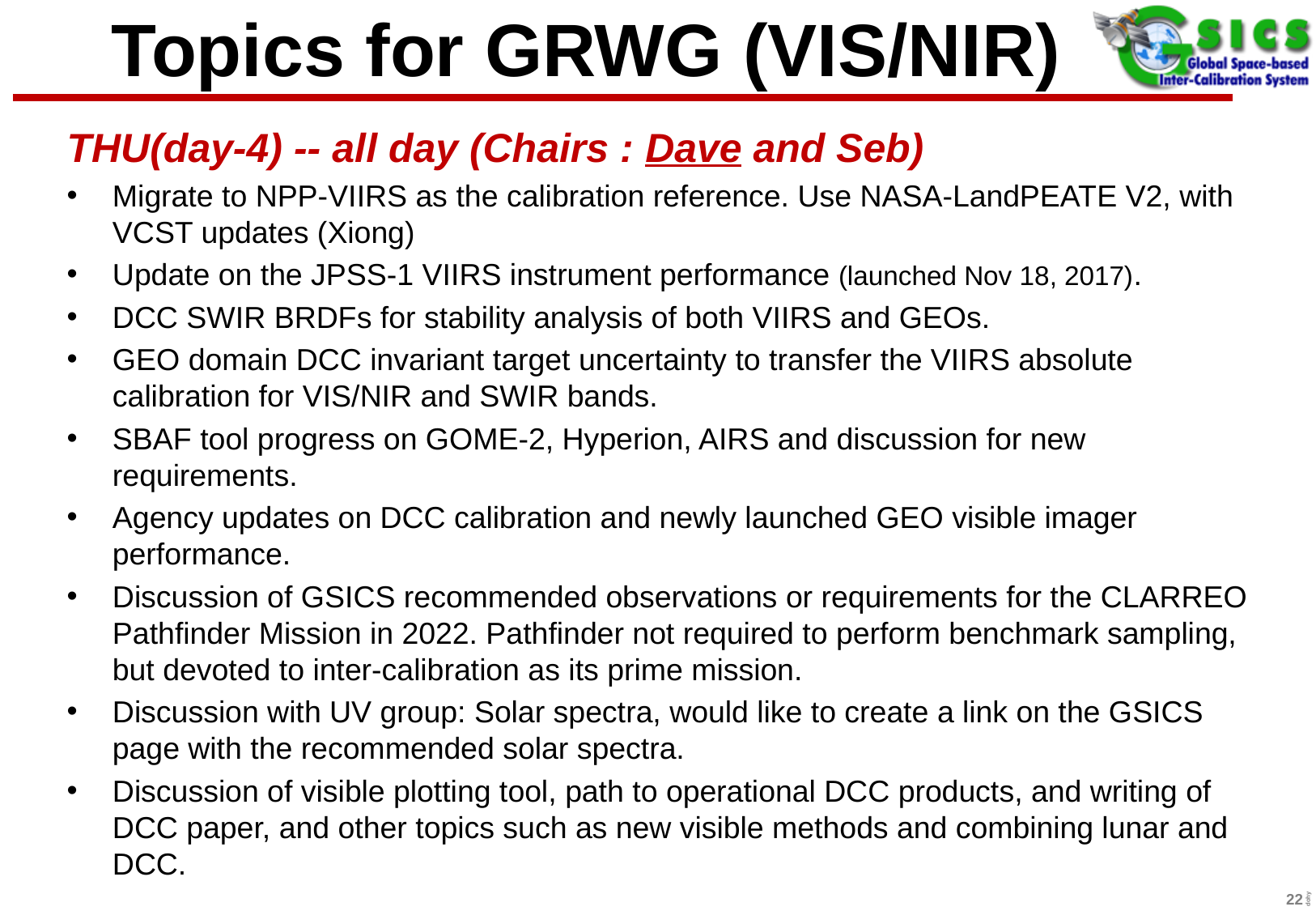

# Topics for GRWG (VIS/NIR)
THU(day-4) -- all day (Chairs : Dave and Seb)
Migrate to NPP-VIIRS as the calibration reference. Use NASA-LandPEATE V2, with VCST updates (Xiong)
Update on the JPSS-1 VIIRS instrument performance (launched Nov 18, 2017).
DCC SWIR BRDFs for stability analysis of both VIIRS and GEOs.
GEO domain DCC invariant target uncertainty to transfer the VIIRS absolute calibration for VIS/NIR and SWIR bands.
SBAF tool progress on GOME-2, Hyperion, AIRS and discussion for new requirements.
Agency updates on DCC calibration and newly launched GEO visible imager performance.
Discussion of GSICS recommended observations or requirements for the CLARREO Pathfinder Mission in 2022. Pathfinder not required to perform benchmark sampling, but devoted to inter-calibration as its prime mission.
Discussion with UV group: Solar spectra, would like to create a link on the GSICS page with the recommended solar spectra.
Discussion of visible plotting tool, path to operational DCC products, and writing of DCC paper, and other topics such as new visible methods and combining lunar and DCC.